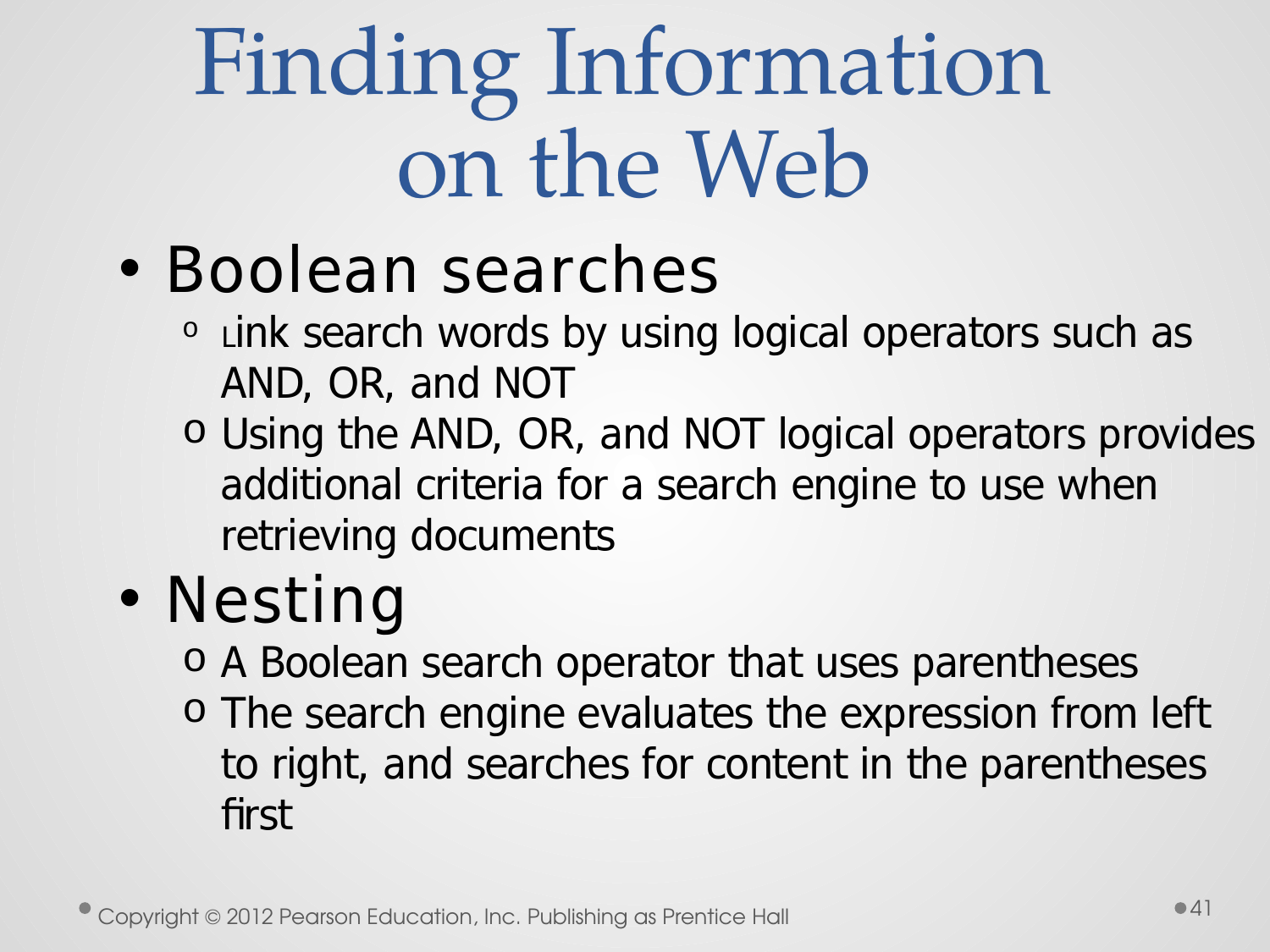

# Finding Information on the Web
Boolean searches
Link search words by using logical operators such as AND, OR, and NOT
Using the AND, OR, and NOT logical operators provides additional criteria for a search engine to use when retrieving documents
Nesting
A Boolean search operator that uses parentheses
The search engine evaluates the expression from left to right, and searches for content in the parentheses first

41
Copyright © 2012 Pearson Education, Inc. Publishing as Prentice Hall